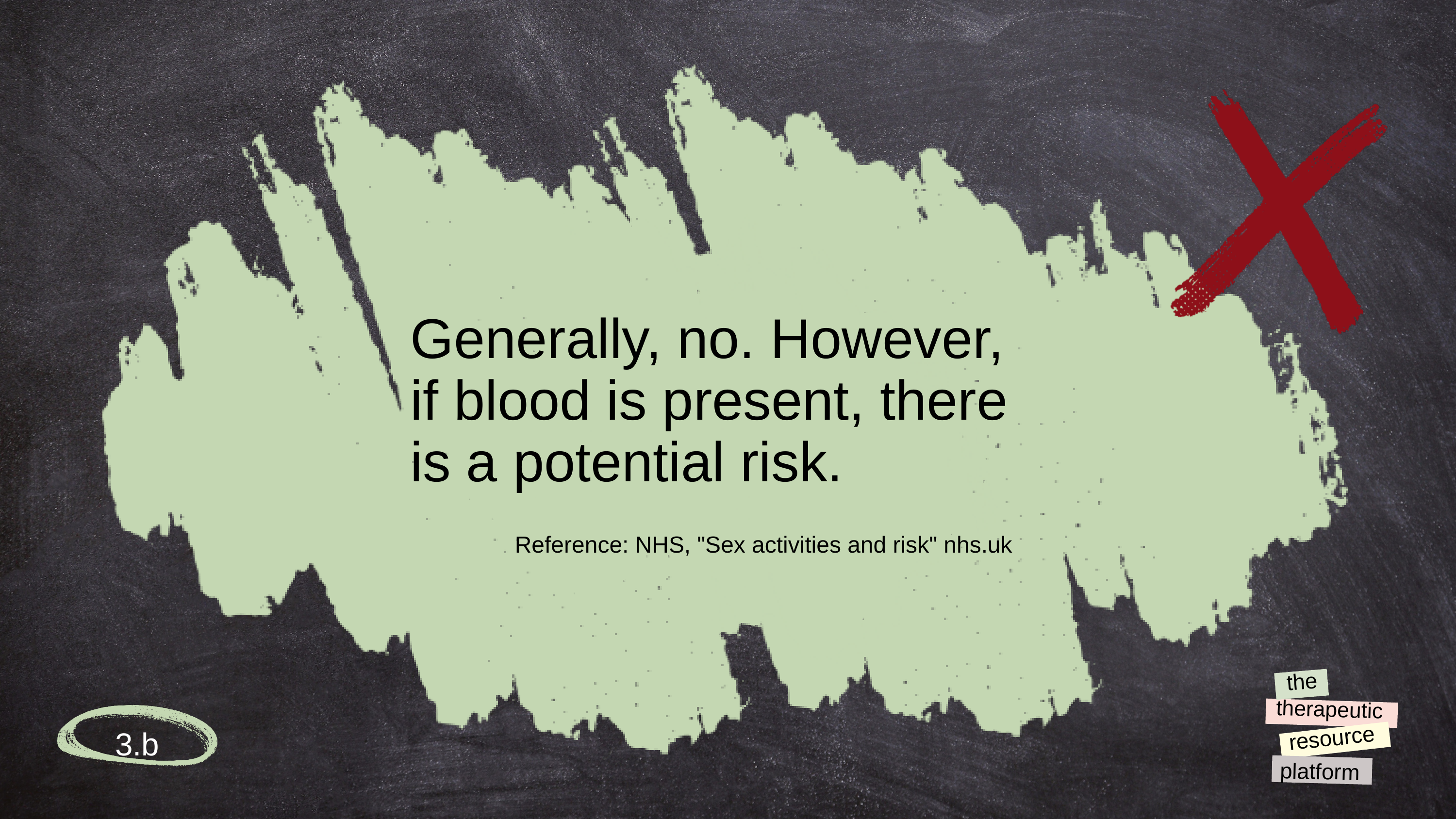

Generally, no. However, if blood is present, there is a potential risk.
Reference: NHS, "Sex activities and risk" nhs.uk

the

therapeutic

resource
platform

3.b